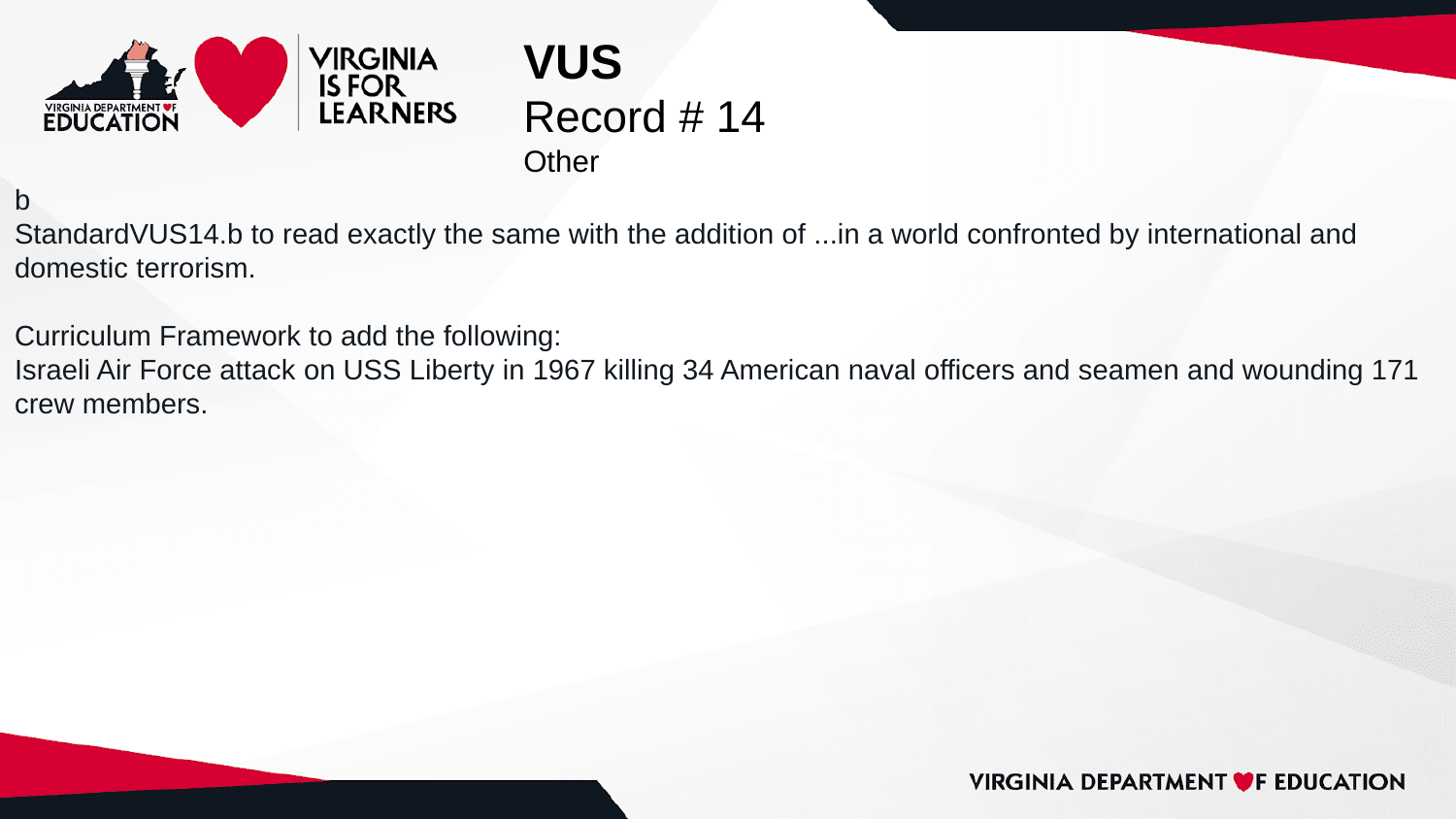

# VUS
Record # 14
Other
b
StandardVUS14.b to read exactly the same with the addition of ...in a world confronted by international and domestic terrorism.

Curriculum Framework to add the following:
Israeli Air Force attack on USS Liberty in 1967 killing 34 American naval officers and seamen and wounding 171 crew members.